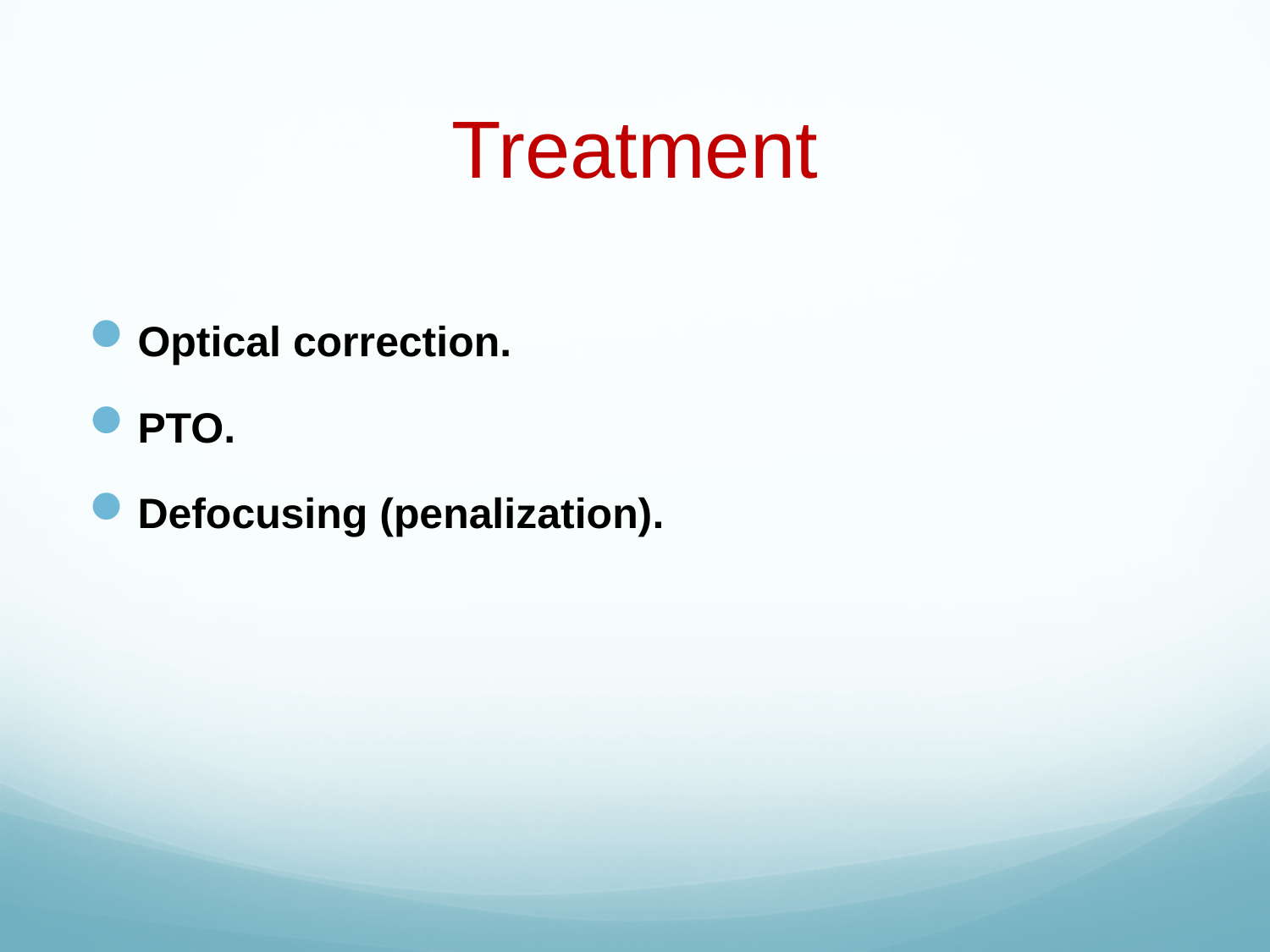

# Treatment

Optical correction.
PTO.
Defocusing (penalization).